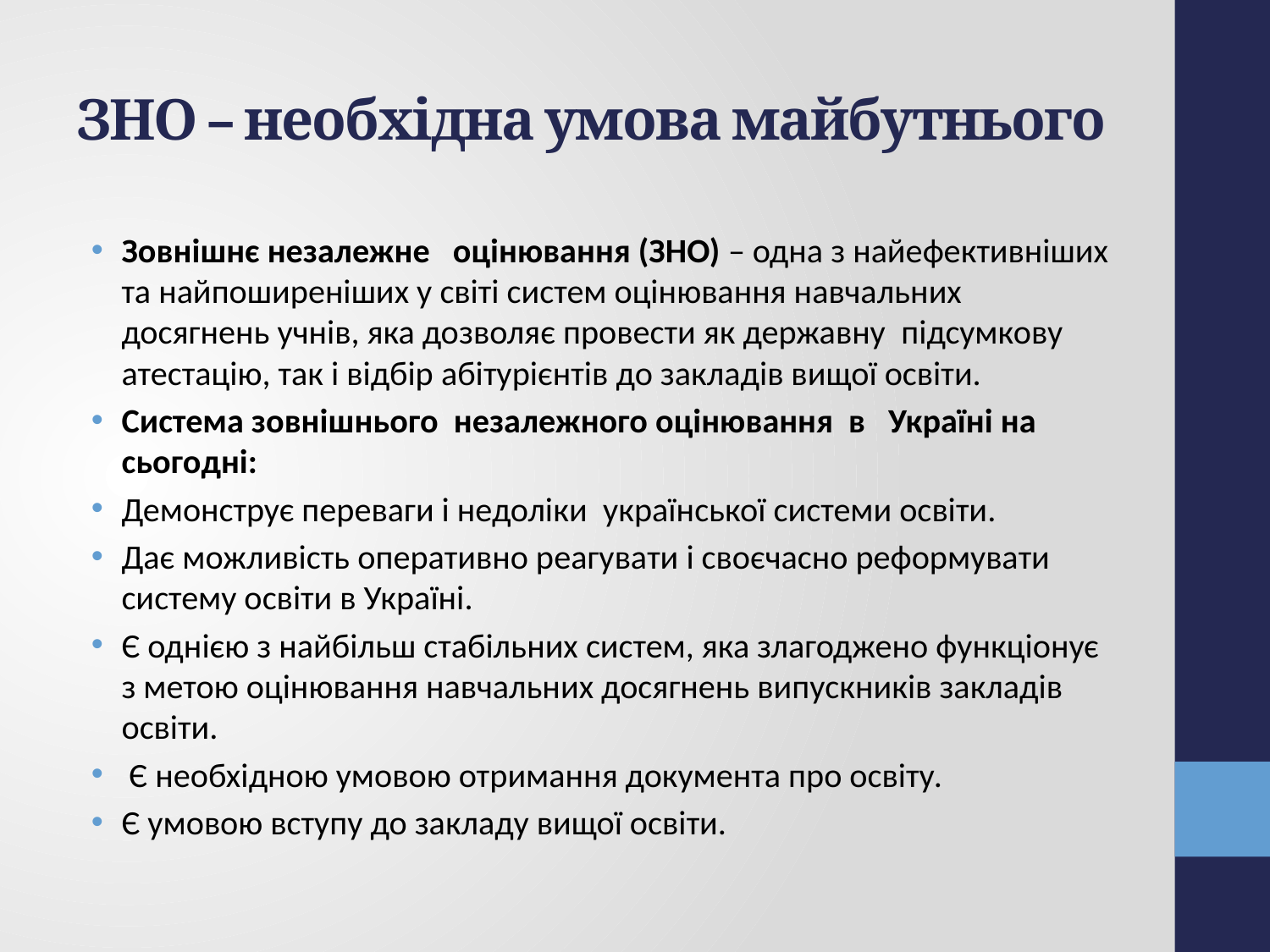

# ЗНО – необхідна умова майбутнього
Зовнішнє незалежне   оцінювання (ЗНО) – одна з найефективніших та найпоширеніших у світі систем оцінювання навчальних  досягнень учнів, яка дозволяє провести як державну  підсумкову атестацію, так і відбір абітурієнтів до закладів вищої освіти.
Система зовнішнього  незалежного оцінювання  в   Україні на сьогодні:
Демонструє переваги і недоліки  української системи освіти.
Дає можливість оперативно реагувати і своєчасно реформувати систему освіти в Україні.
Є однією з найбільш стабільних систем, яка злагоджено функціонує з метою оцінювання навчальних досягнень випускників закладів освіти.
 Є необхідною умовою отримання документа про освіту.
Є умовою вступу до закладу вищої освіти.